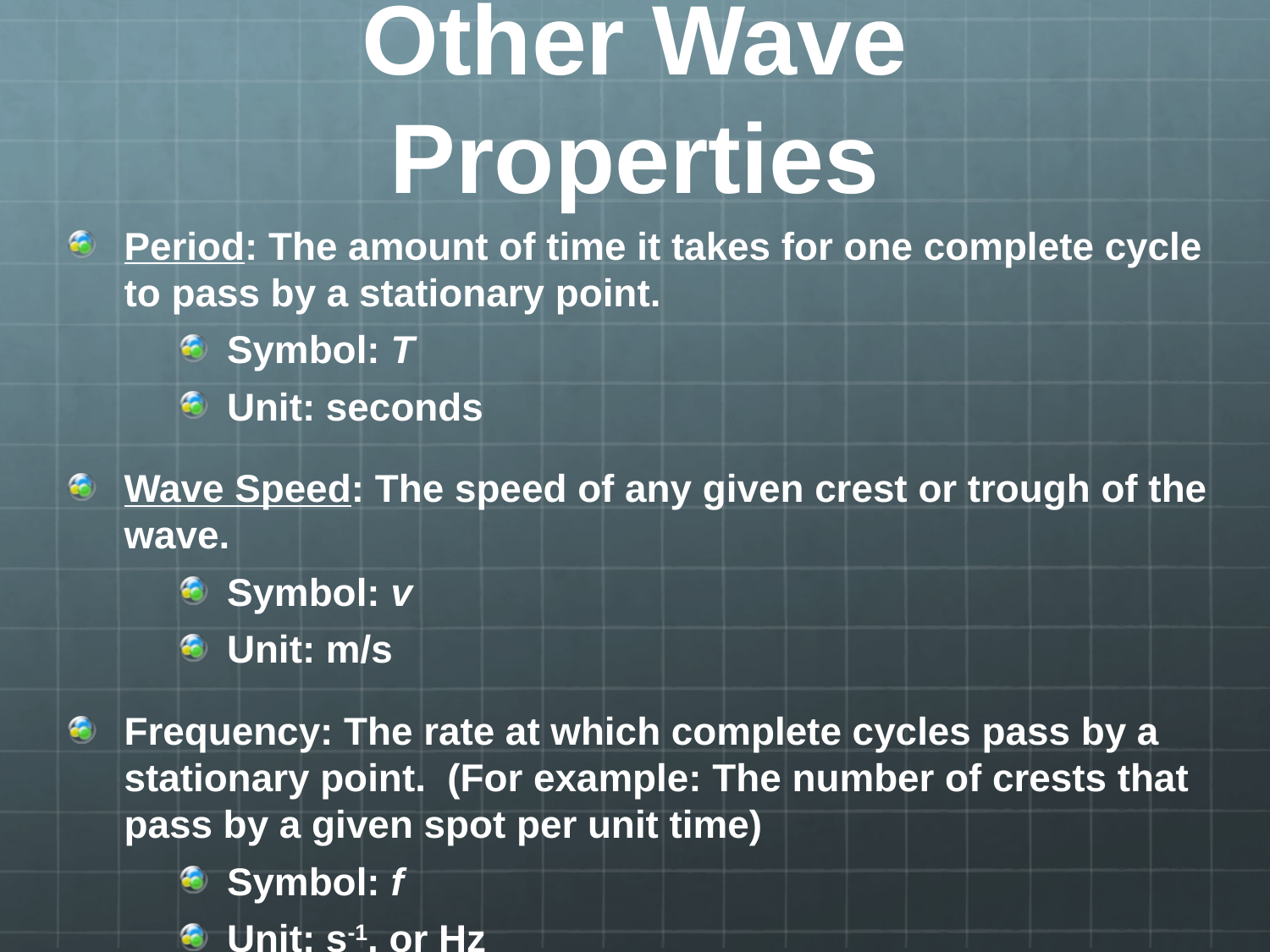

# Other Wave Properties
Period: The amount of time it takes for one complete cycle to pass by a stationary point.
Symbol: T
Unit: seconds
Wave Speed: The speed of any given crest or trough of the wave.
Symbol: v
Unit: m/s
Frequency: The rate at which complete cycles pass by a stationary point.  (For example: The number of crests that pass by a given spot per unit time)
Symbol: f
Unit: s-1, or Hz